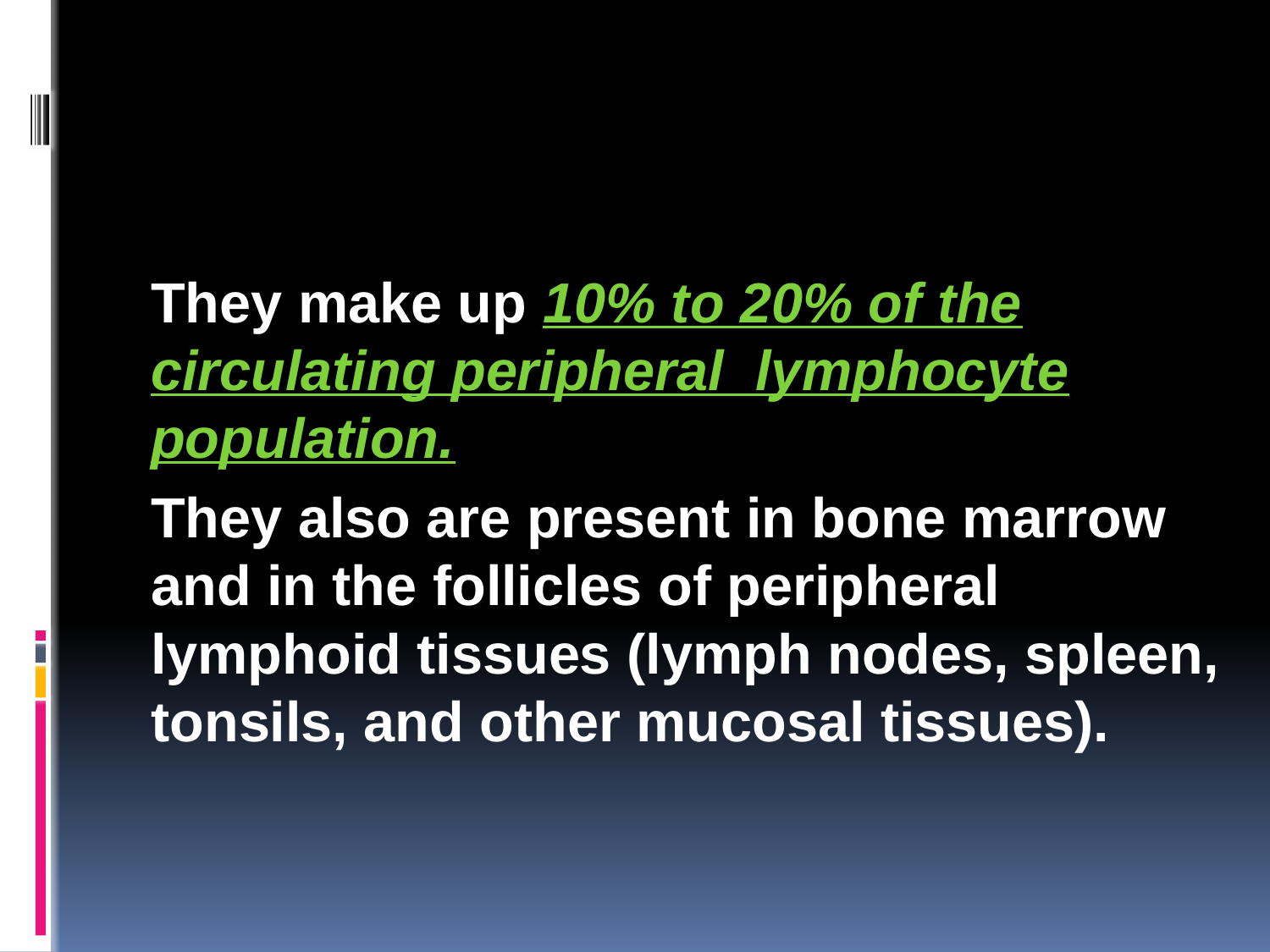

#
They make up 10% to 20% of the circulating peripheral  lymphocyte population.
They also are present in bone marrow and in the follicles of peripheral lymphoid tissues (lymph nodes, spleen, tonsils, and other mucosal tissues).